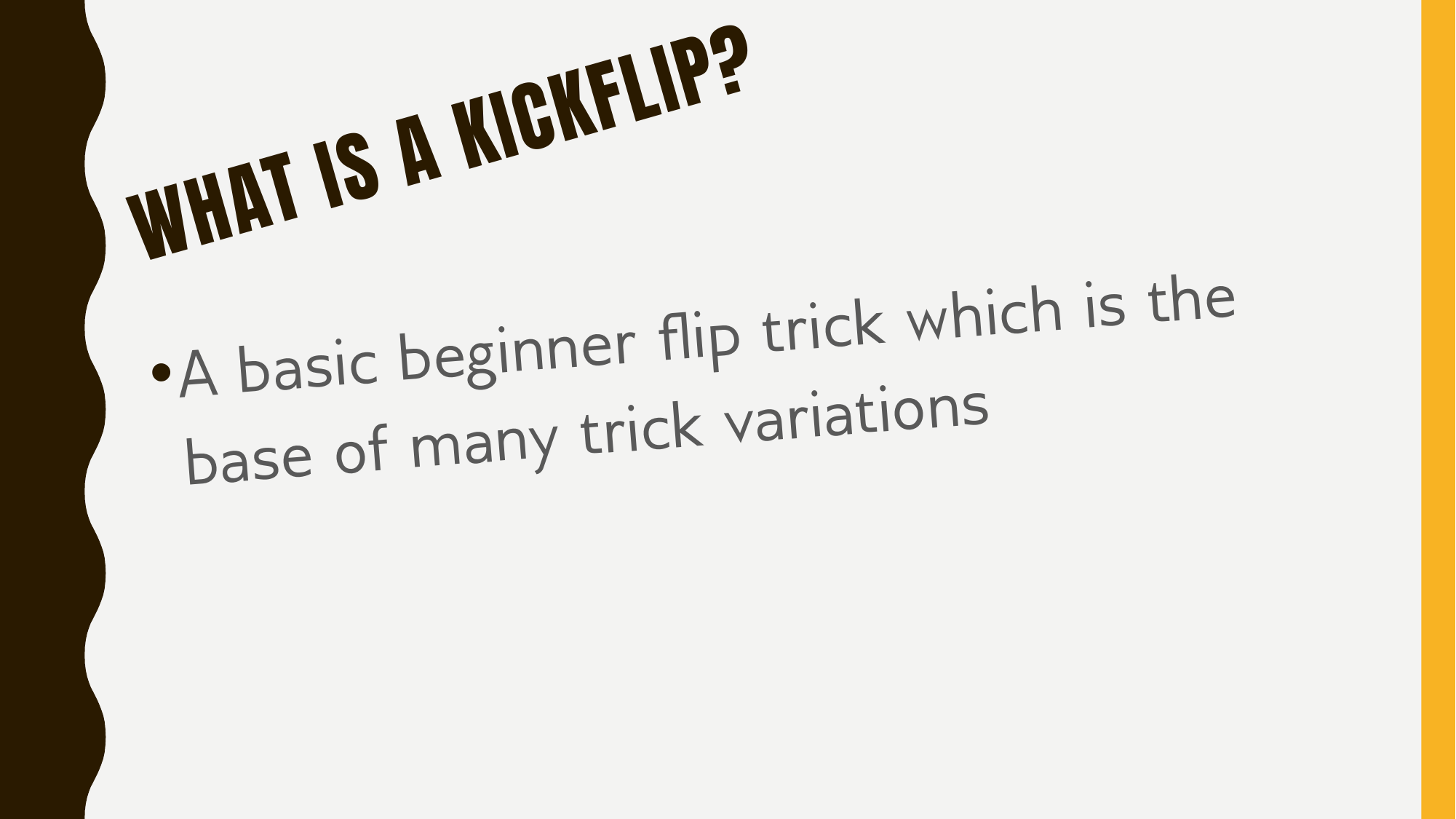

# What is a kickflip?
A basic beginner flip trick which is the base of many trick variations